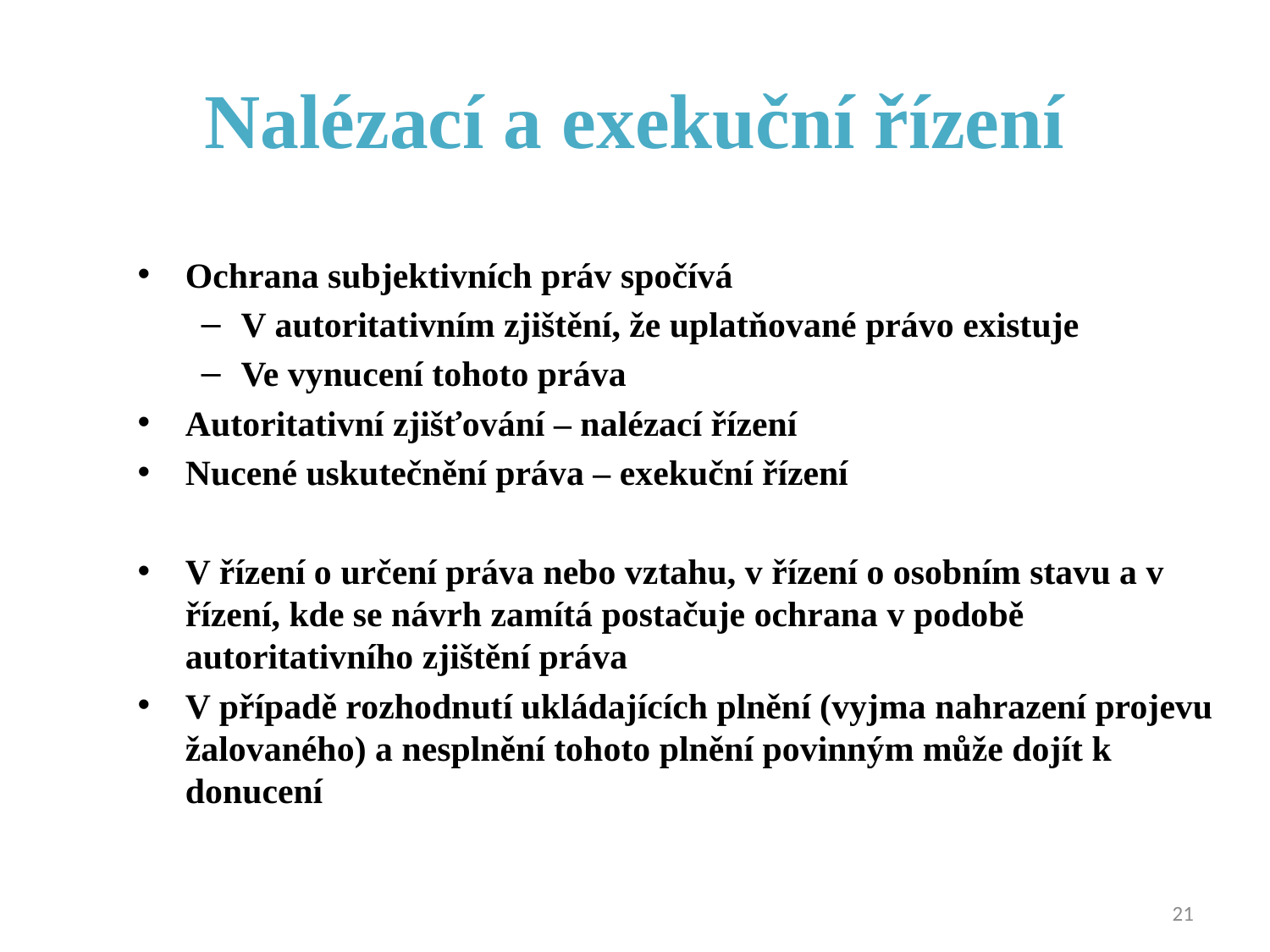

# Nalézací a exekuční řízení
Ochrana subjektivních práv spočívá
V autoritativním zjištění, že uplatňované právo existuje
Ve vynucení tohoto práva
Autoritativní zjišťování – nalézací řízení
Nucené uskutečnění práva – exekuční řízení

V řízení o určení práva nebo vztahu, v řízení o osobním stavu a v řízení, kde se návrh zamítá postačuje ochrana v podobě autoritativního zjištění práva
V případě rozhodnutí ukládajících plnění (vyjma nahrazení projevu žalovaného) a nesplnění tohoto plnění povinným může dojít k donucení

21